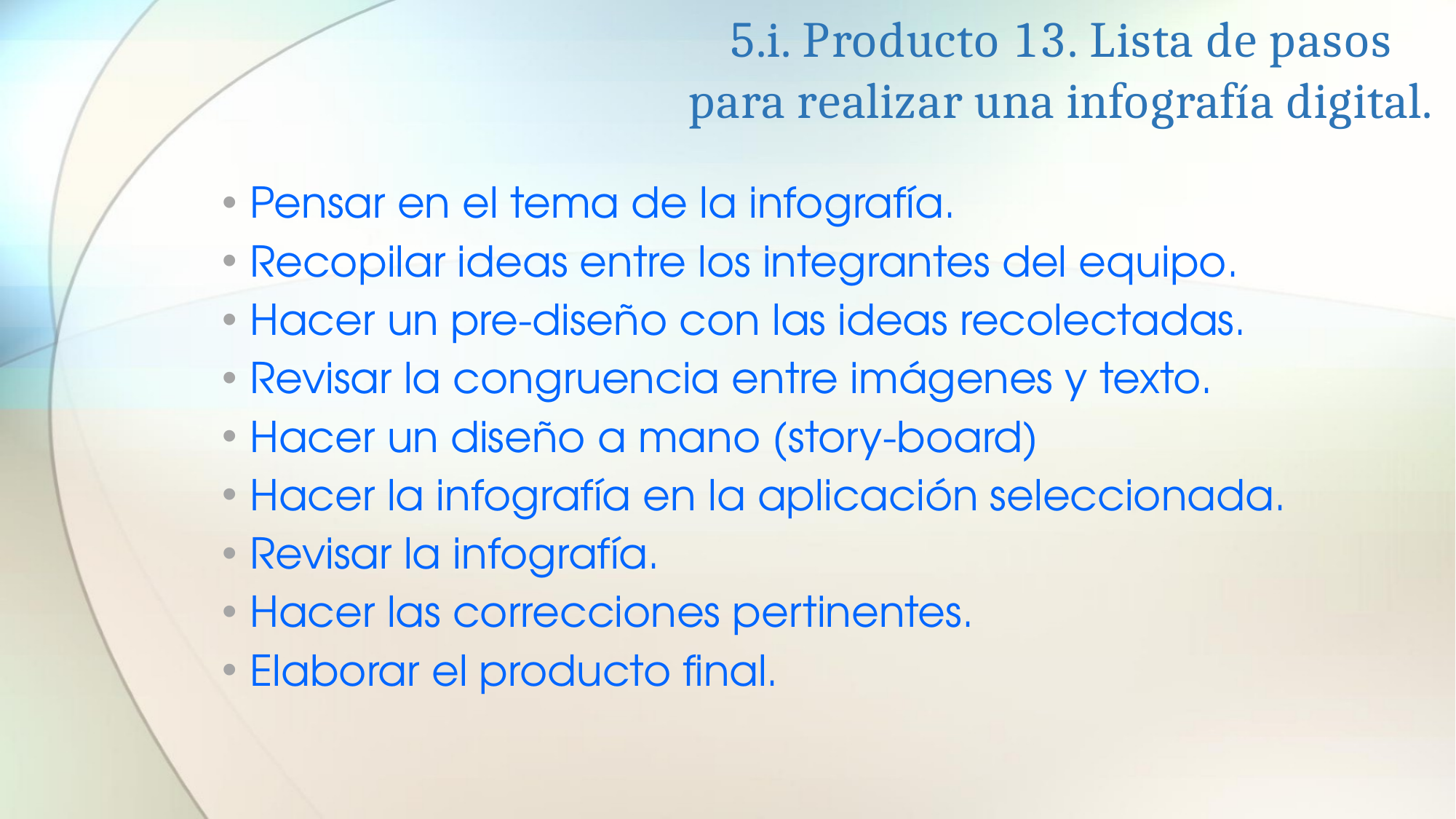

5.i. Producto 13. Lista de pasos para realizar una infografía digital.
Pensar en el tema de la infografía.
Recopilar ideas entre los integrantes del equipo.
Hacer un pre-diseño con las ideas recolectadas.
Revisar la congruencia entre imágenes y texto.
Hacer un diseño a mano (story-board)
Hacer la infografía en la aplicación seleccionada.
Revisar la infografía.
Hacer las correcciones pertinentes.
Elaborar el producto final.